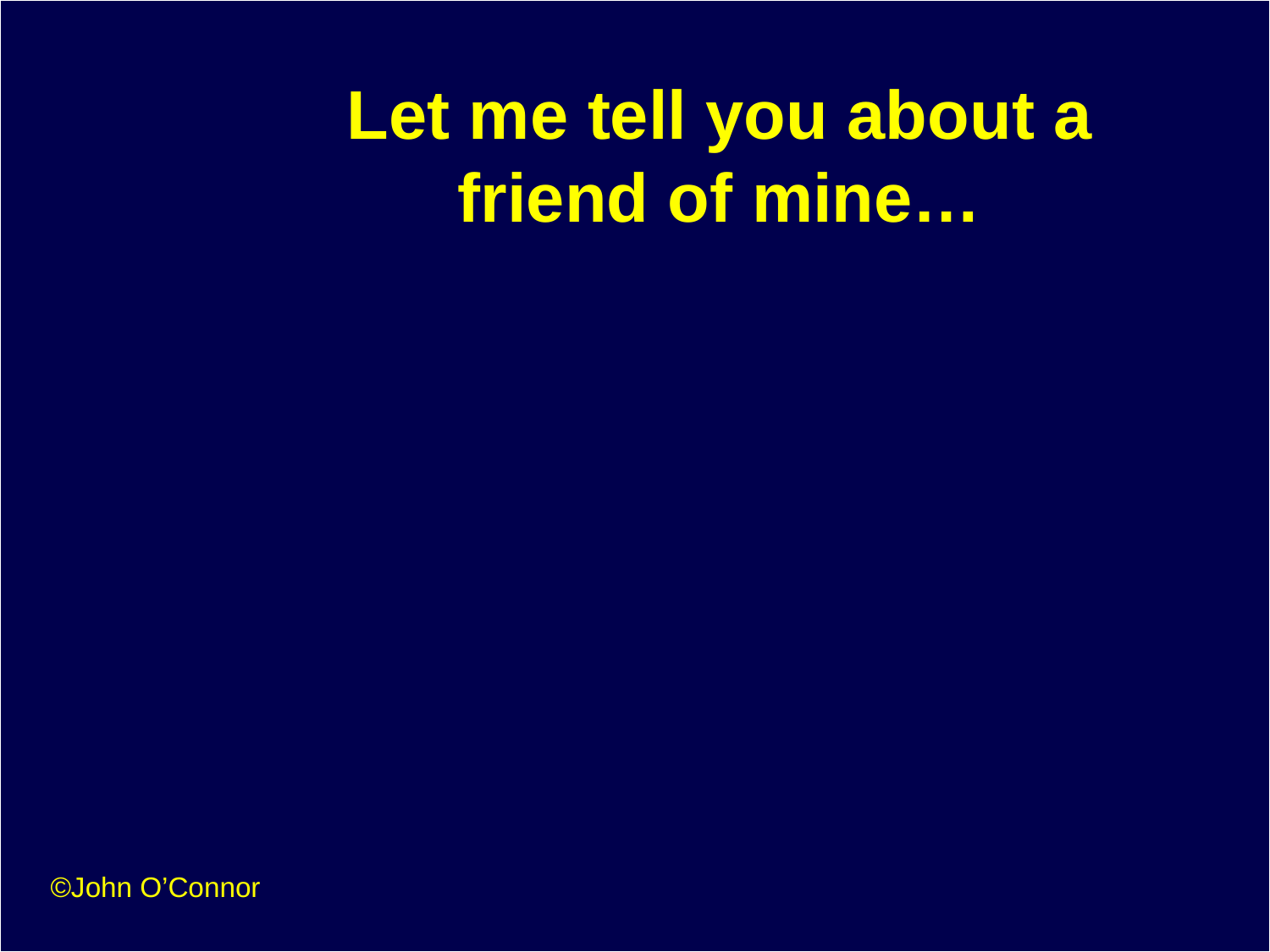

# Let me tell you about a friend of mine…